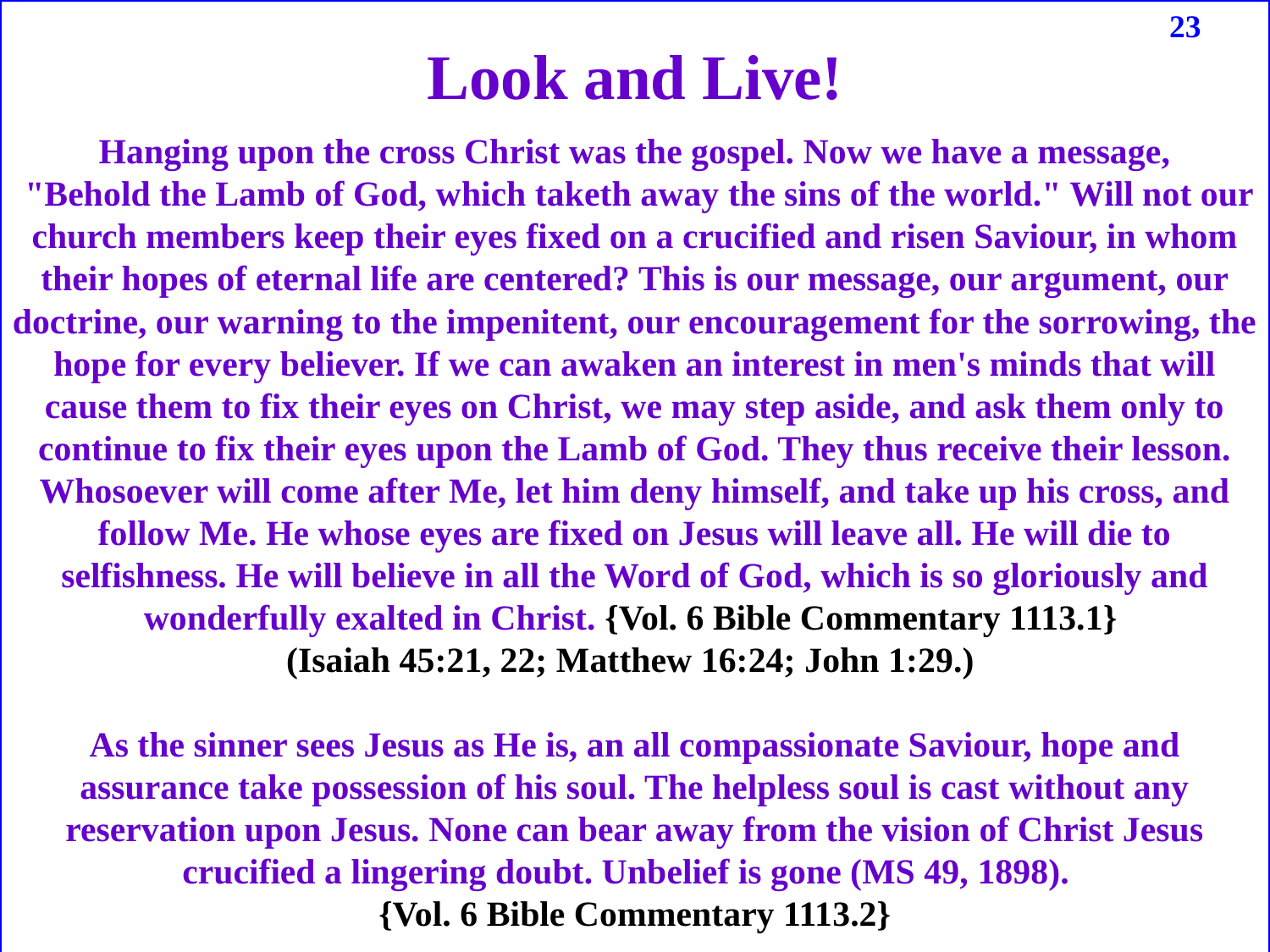

23

Look and Live!

Hanging upon the cross Christ was the gospel. Now we have a message,
 "Behold the Lamb of God, which taketh away the sins of the world." Will not our church members keep their eyes fixed on a crucified and risen Saviour, in whom their hopes of eternal life are centered? This is our message, our argument, our doctrine, our warning to the impenitent, our encouragement for the sorrowing, the hope for every believer. If we can awaken an interest in men's minds that will cause them to fix their eyes on Christ, we may step aside, and ask them only to continue to fix their eyes upon the Lamb of God. They thus receive their lesson. Whosoever will come after Me, let him deny himself, and take up his cross, and follow Me. He whose eyes are fixed on Jesus will leave all. He will die to selfishness. He will believe in all the Word of God, which is so gloriously and wonderfully exalted in Christ. {Vol. 6 Bible Commentary 1113.1}
(Isaiah 45:21, 22; Matthew 16:24; John 1:29.)

As the sinner sees Jesus as He is, an all compassionate Saviour, hope and assurance take possession of his soul. The helpless soul is cast without any reservation upon Jesus. None can bear away from the vision of Christ Jesus crucified a lingering doubt. Unbelief is gone (MS 49, 1898).
{Vol. 6 Bible Commentary 1113.2}
I